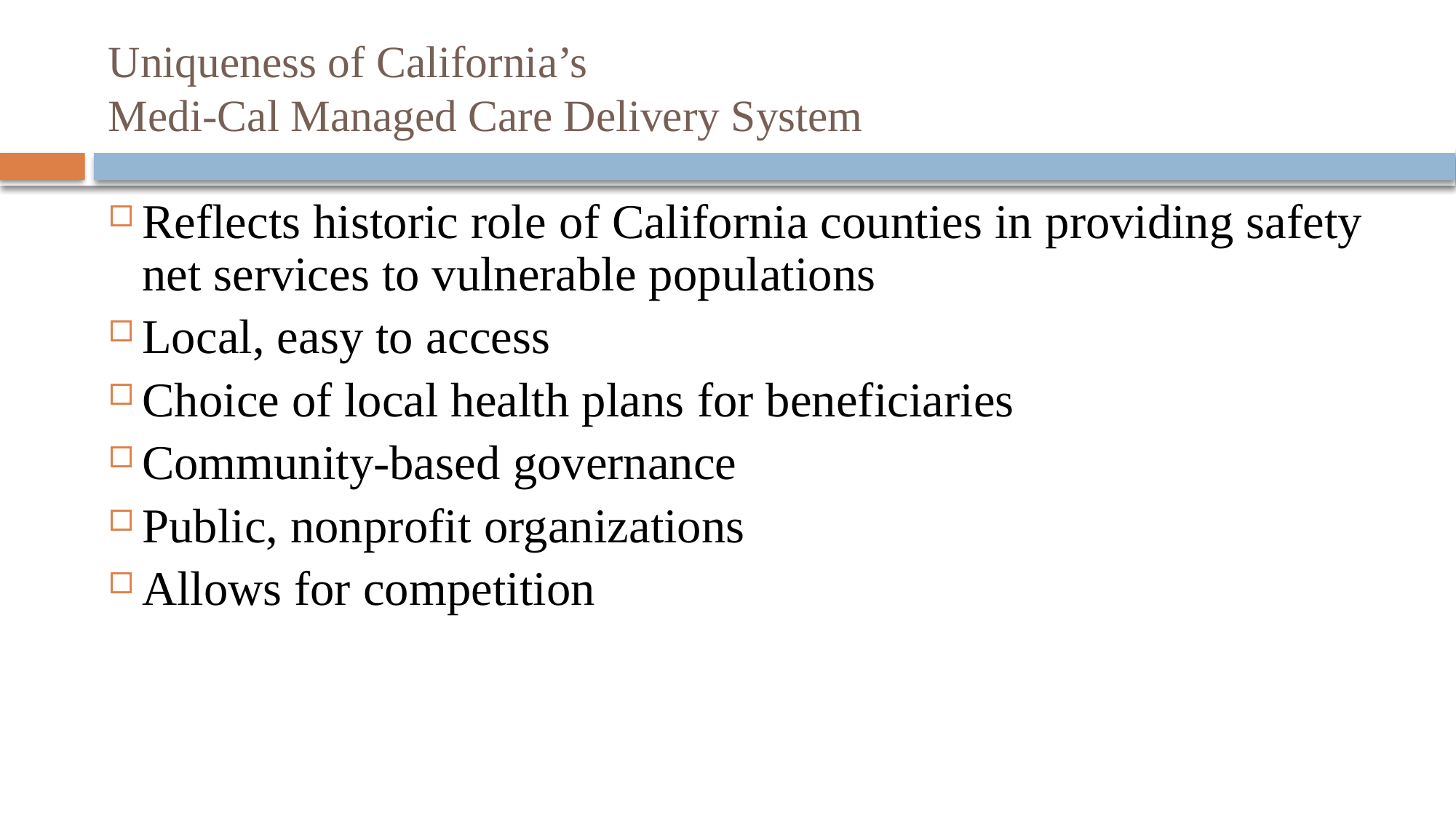

# Uniqueness of California’s Medi-Cal Managed Care Delivery System
Reflects historic role of California counties in providing safety net services to vulnerable populations
Local, easy to access
Choice of local health plans for beneficiaries
Community-based governance
Public, nonprofit organizations
Allows for competition